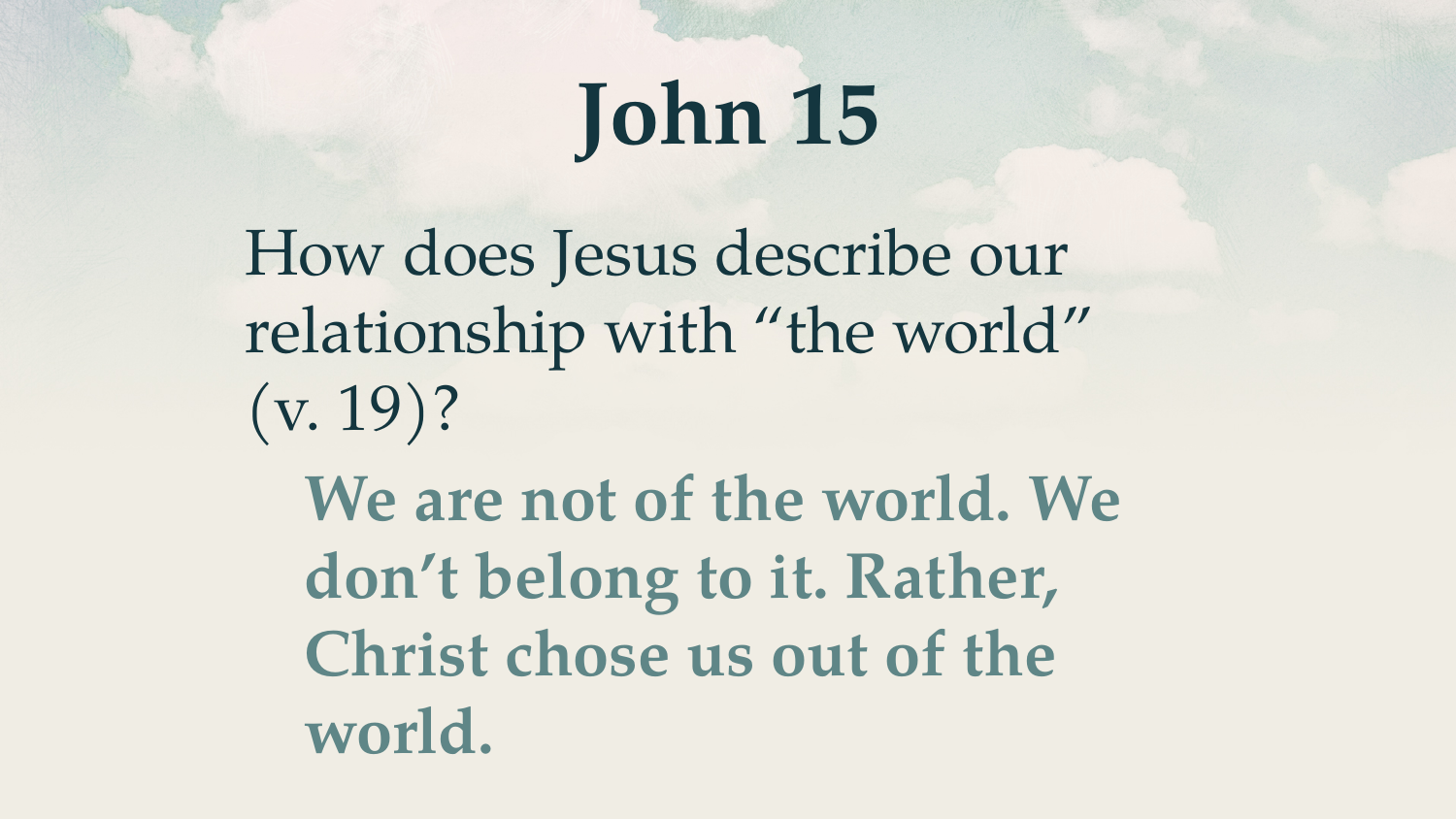

# John 15
How does Jesus describe our relationship with “the world” (v. 19)?
We are not of the world. We don’t belong to it. Rather, Christ chose us out of the world.